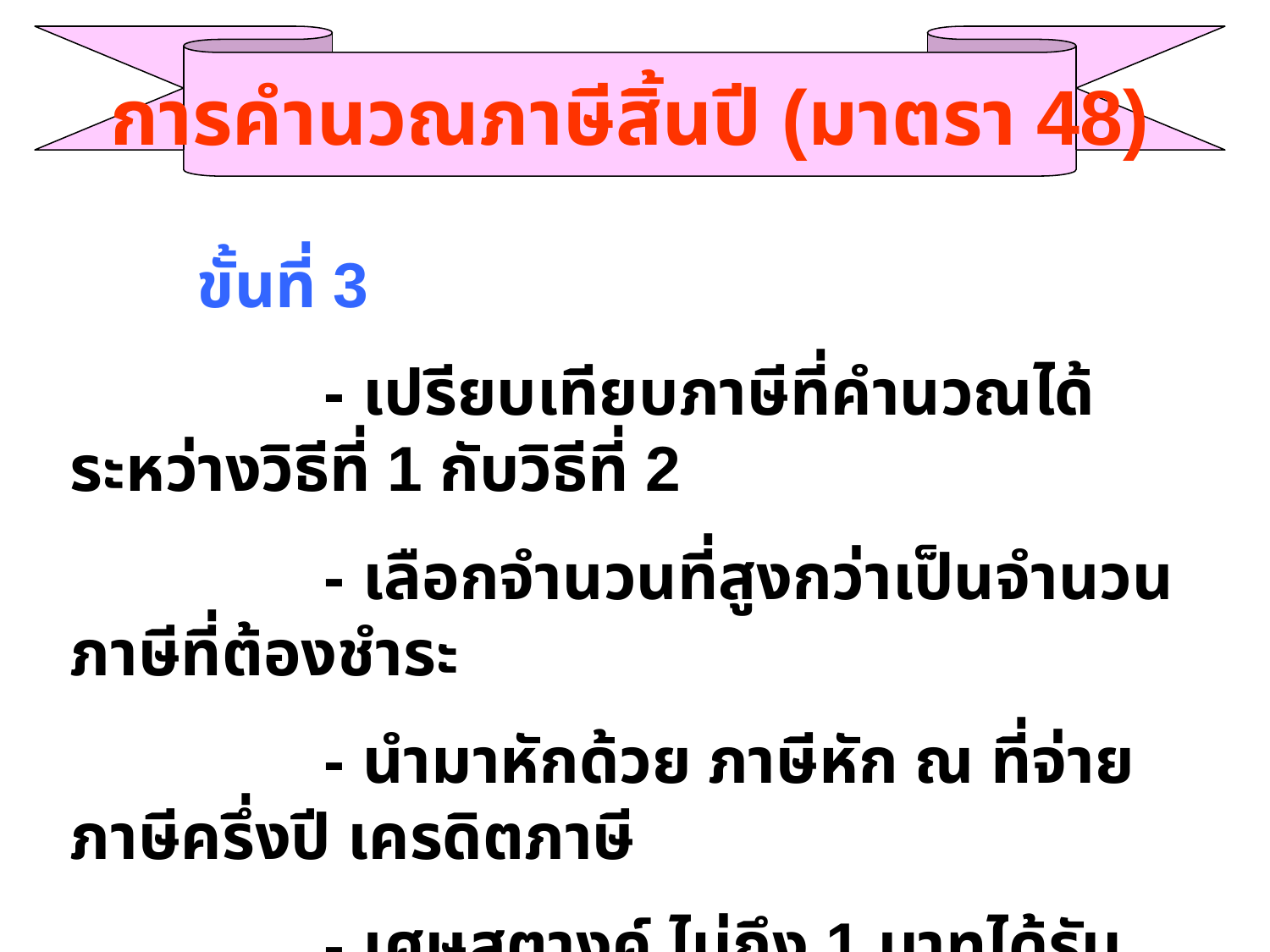

การคำนวณภาษีสิ้นปี (มาตรา 48)
		ขั้นที่ 3
			- เปรียบเทียบภาษีที่คำนวณได้ระหว่างวิธีที่ 1 กับวิธีที่ 2
			- เลือกจำนวนที่สูงกว่าเป็นจำนวนภาษีที่ต้องชำระ
			- นำมาหักด้วย ภาษีหัก ณ ที่จ่าย ภาษีครึ่งปี เครดิตภาษี
			- เศษสตางค์ ไม่ถึง 1 บาทได้รับยกเว้น (ทศนิยมปัดทิ้ง)